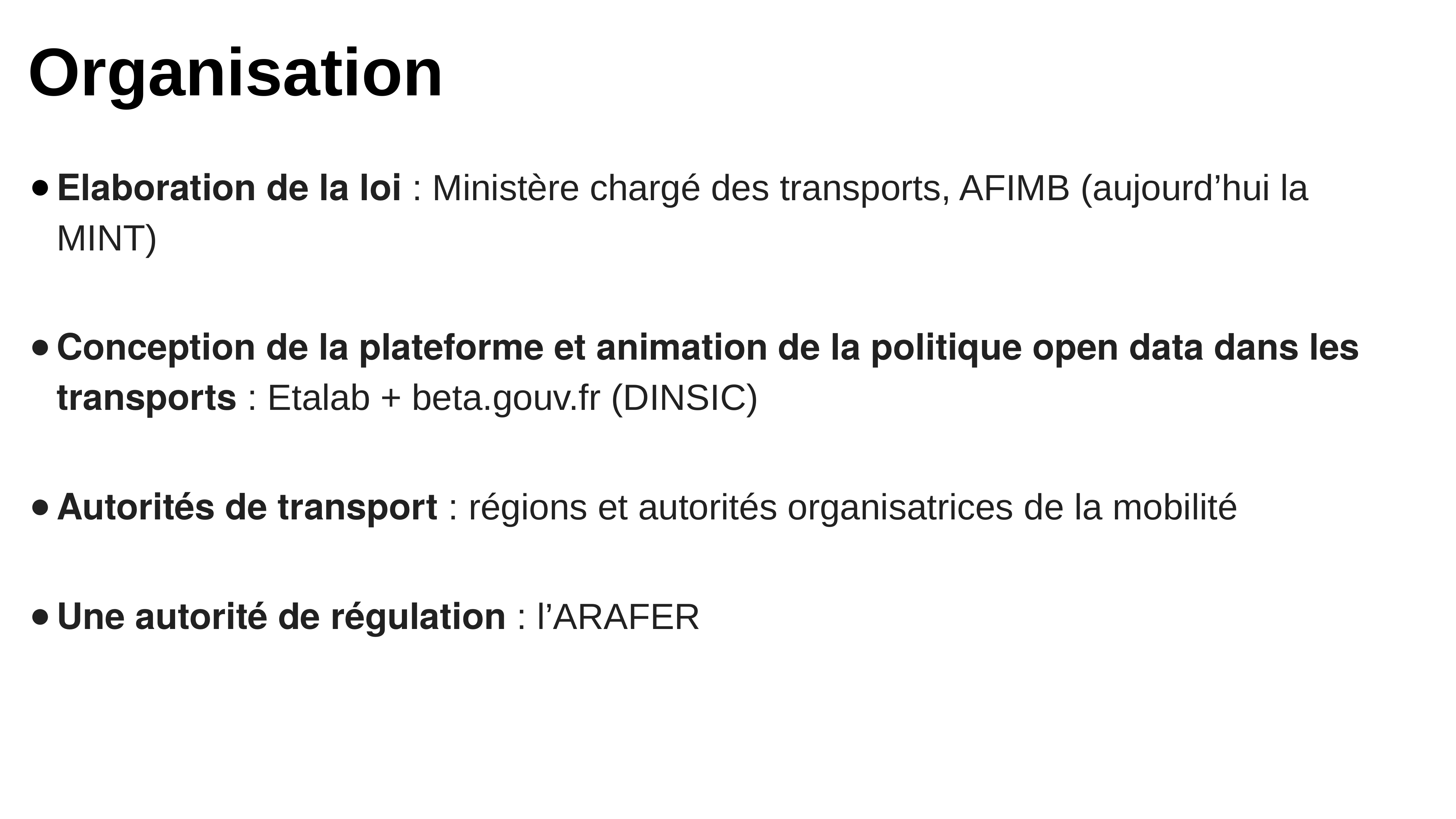

Organisation
Elaboration de la loi : Ministère chargé des transports, AFIMB (aujourd’hui la MINT)

Conception de la plateforme et animation de la politique open data dans les transports : Etalab + beta.gouv.fr (DINSIC)

Autorités de transport : régions et autorités organisatrices de la mobilité

Une autorité de régulation : l’ARAFER